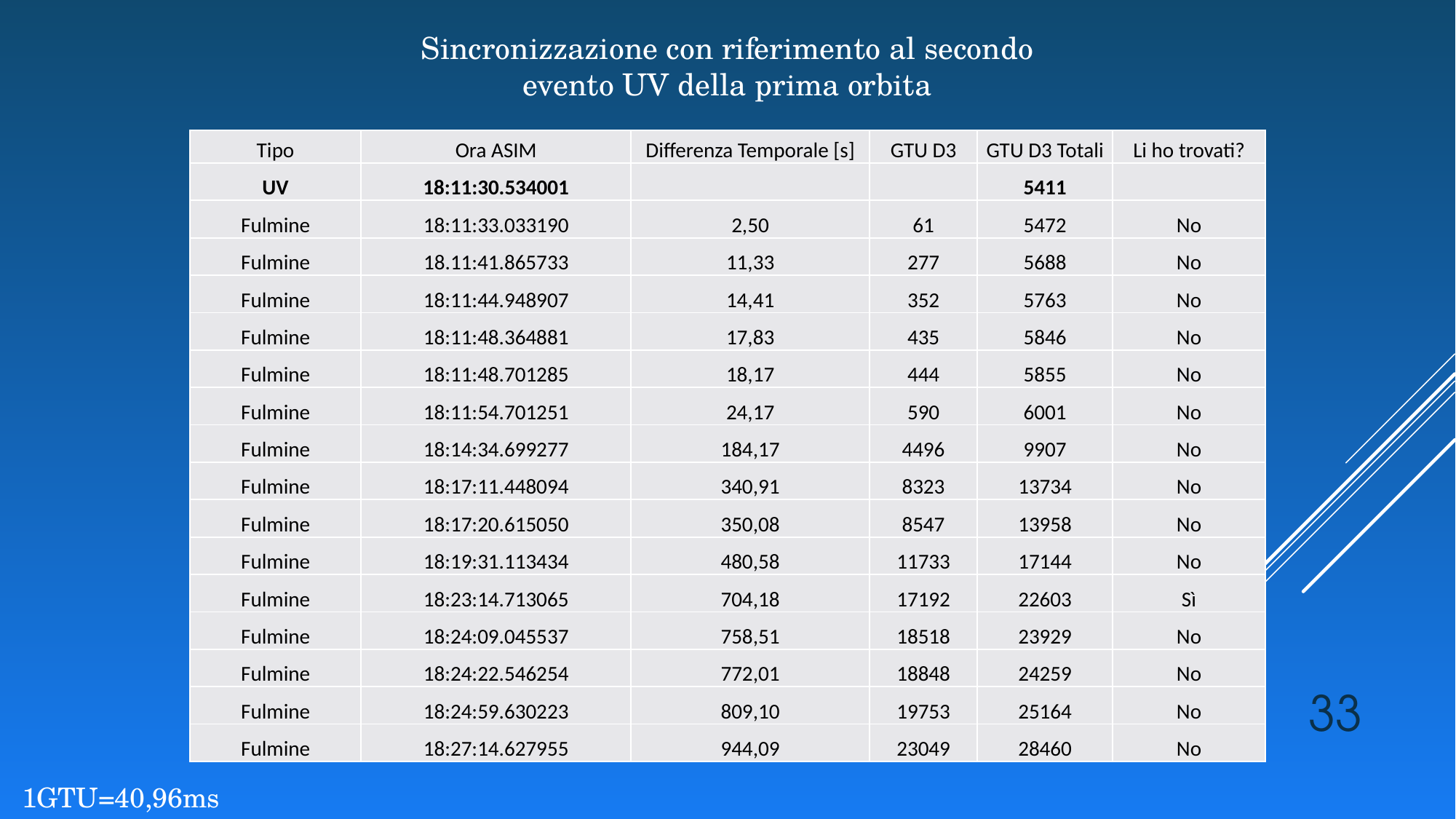

Sincronizzazione con riferimento al secondo evento UV della prima orbita
| Tipo | Ora ASIM | Differenza Temporale [s] | GTU D3 | GTU D3 Totali | Li ho trovati? |
| --- | --- | --- | --- | --- | --- |
| UV | 18:11:30.534001 |  |  | 5411 |  |
| Fulmine | 18:11:33.033190 | 2,50 | 61 | 5472 | No |
| Fulmine | 18.11:41.865733 | 11,33 | 277 | 5688 | No |
| Fulmine | 18:11:44.948907 | 14,41 | 352 | 5763 | No |
| Fulmine | 18:11:48.364881 | 17,83 | 435 | 5846 | No |
| Fulmine | 18:11:48.701285 | 18,17 | 444 | 5855 | No |
| Fulmine | 18:11:54.701251 | 24,17 | 590 | 6001 | No |
| Fulmine | 18:14:34.699277 | 184,17 | 4496 | 9907 | No |
| Fulmine | 18:17:11.448094 | 340,91 | 8323 | 13734 | No |
| Fulmine | 18:17:20.615050 | 350,08 | 8547 | 13958 | No |
| Fulmine | 18:19:31.113434 | 480,58 | 11733 | 17144 | No |
| Fulmine | 18:23:14.713065 | 704,18 | 17192 | 22603 | Sì |
| Fulmine | 18:24:09.045537 | 758,51 | 18518 | 23929 | No |
| Fulmine | 18:24:22.546254 | 772,01 | 18848 | 24259 | No |
| Fulmine | 18:24:59.630223 | 809,10 | 19753 | 25164 | No |
| Fulmine | 18:27:14.627955 | 944,09 | 23049 | 28460 | No |
33
1GTU=40,96ms